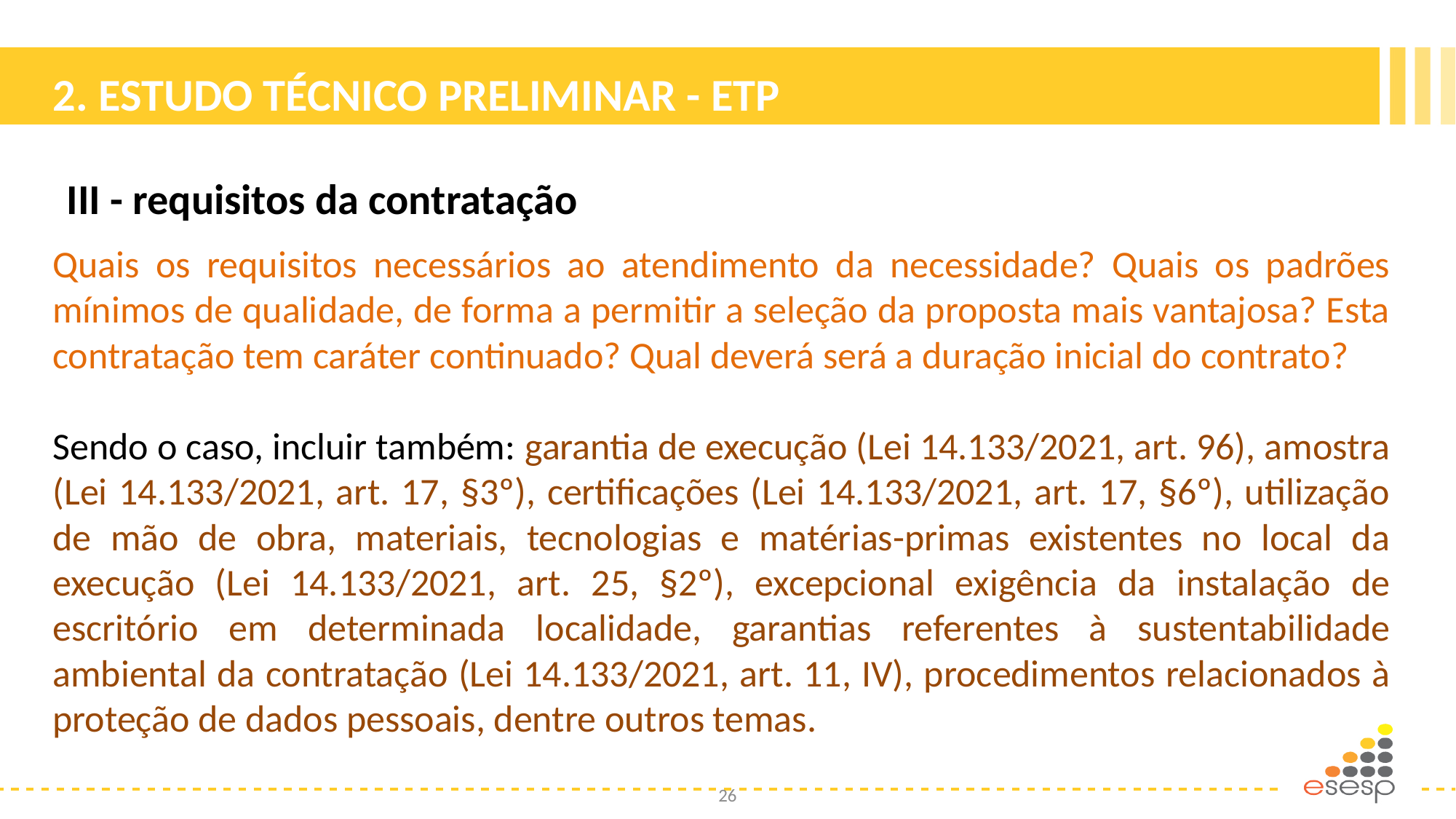

# 2. ESTUDO TÉCNICO PRELIMINAR - ETP
III - requisitos da contratação
Quais os requisitos necessários ao atendimento da necessidade? Quais os padrões mínimos de qualidade, de forma a permitir a seleção da proposta mais vantajosa? Esta contratação tem caráter continuado? Qual deverá será a duração inicial do contrato?

Sendo o caso, incluir também: garantia de execução (Lei 14.133/2021, art. 96), amostra (Lei 14.133/2021, art. 17, §3º), certificações (Lei 14.133/2021, art. 17, §6º), utilização de mão de obra, materiais, tecnologias e matérias-primas existentes no local da execução (Lei 14.133/2021, art. 25, §2º), excepcional exigência da instalação de escritório em determinada localidade, garantias referentes à sustentabilidade ambiental da contratação (Lei 14.133/2021, art. 11, IV), procedimentos relacionados à proteção de dados pessoais, dentre outros temas.
26